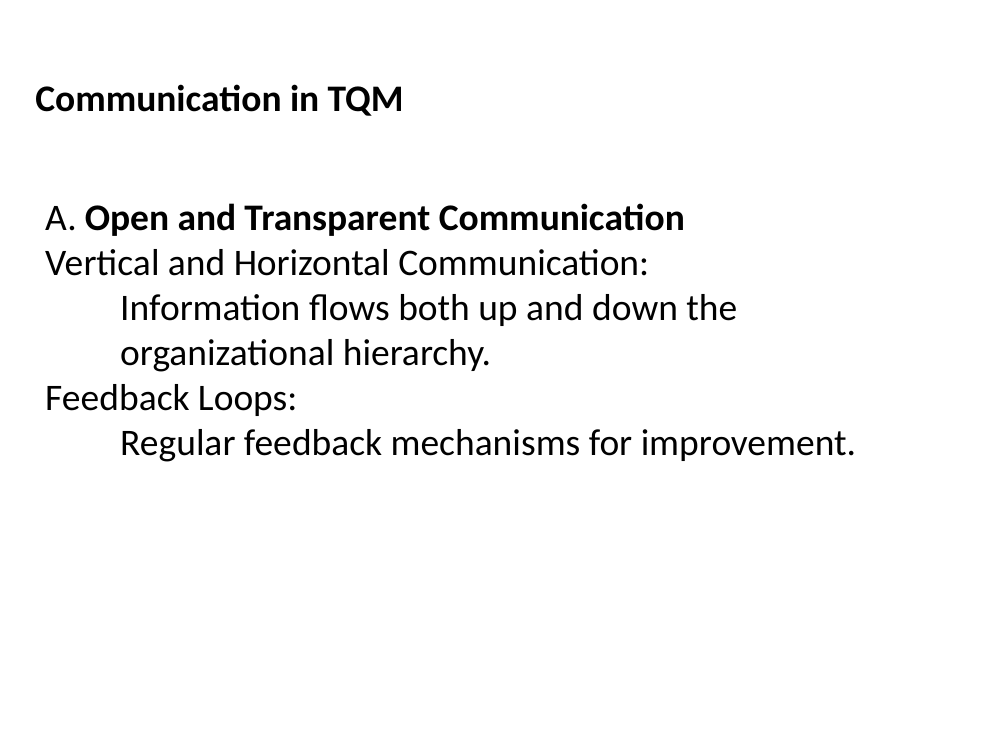

Communication in TQM
A. Open and Transparent Communication
Vertical and Horizontal Communication:
Information flows both up and down the organizational hierarchy.
Feedback Loops:
Regular feedback mechanisms for improvement.